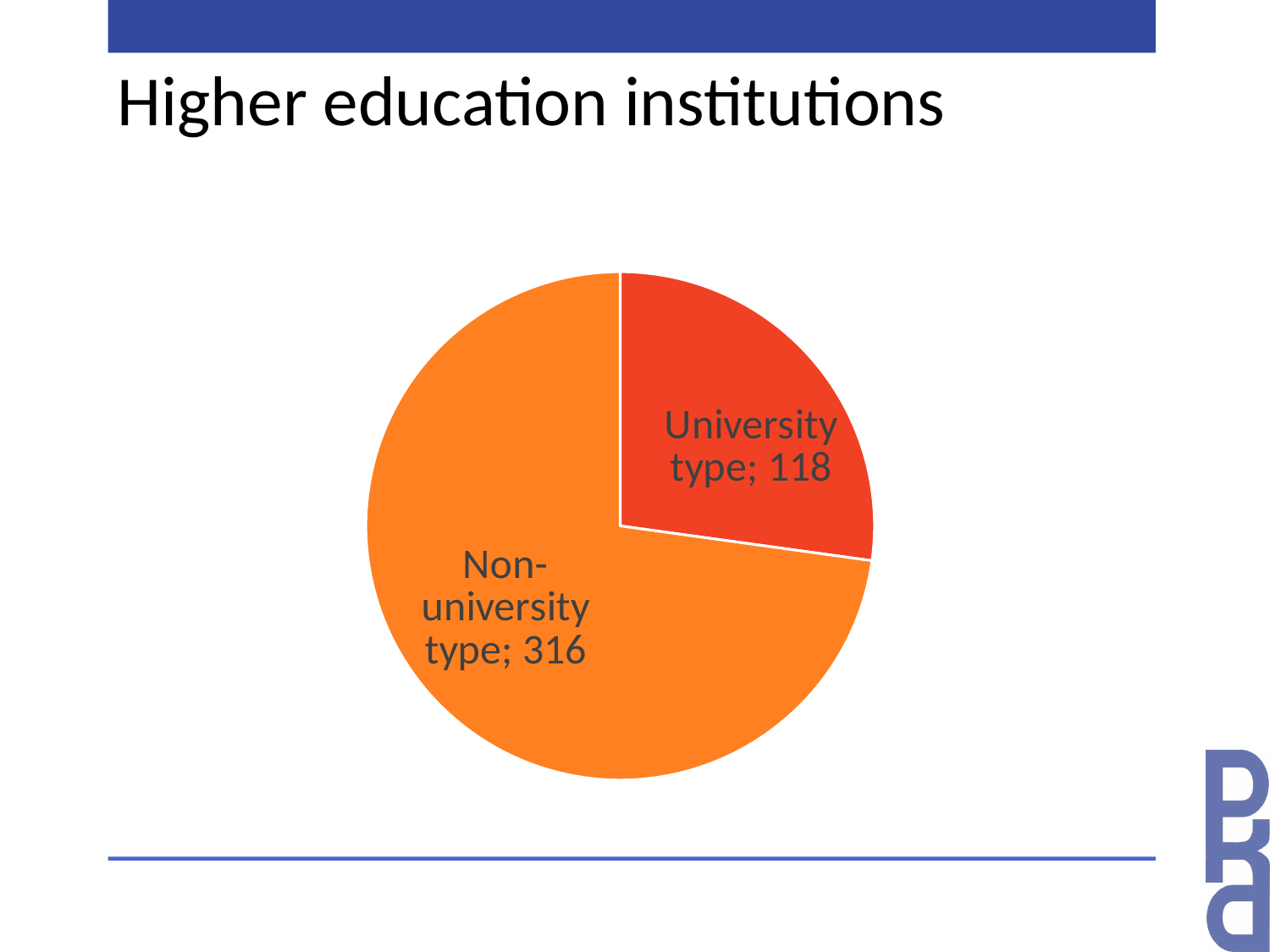

# Higher education institutions

### Chart

| Category |  |
|---|---|
| University type | 118.0 |
| Non-university type | 316.0 |